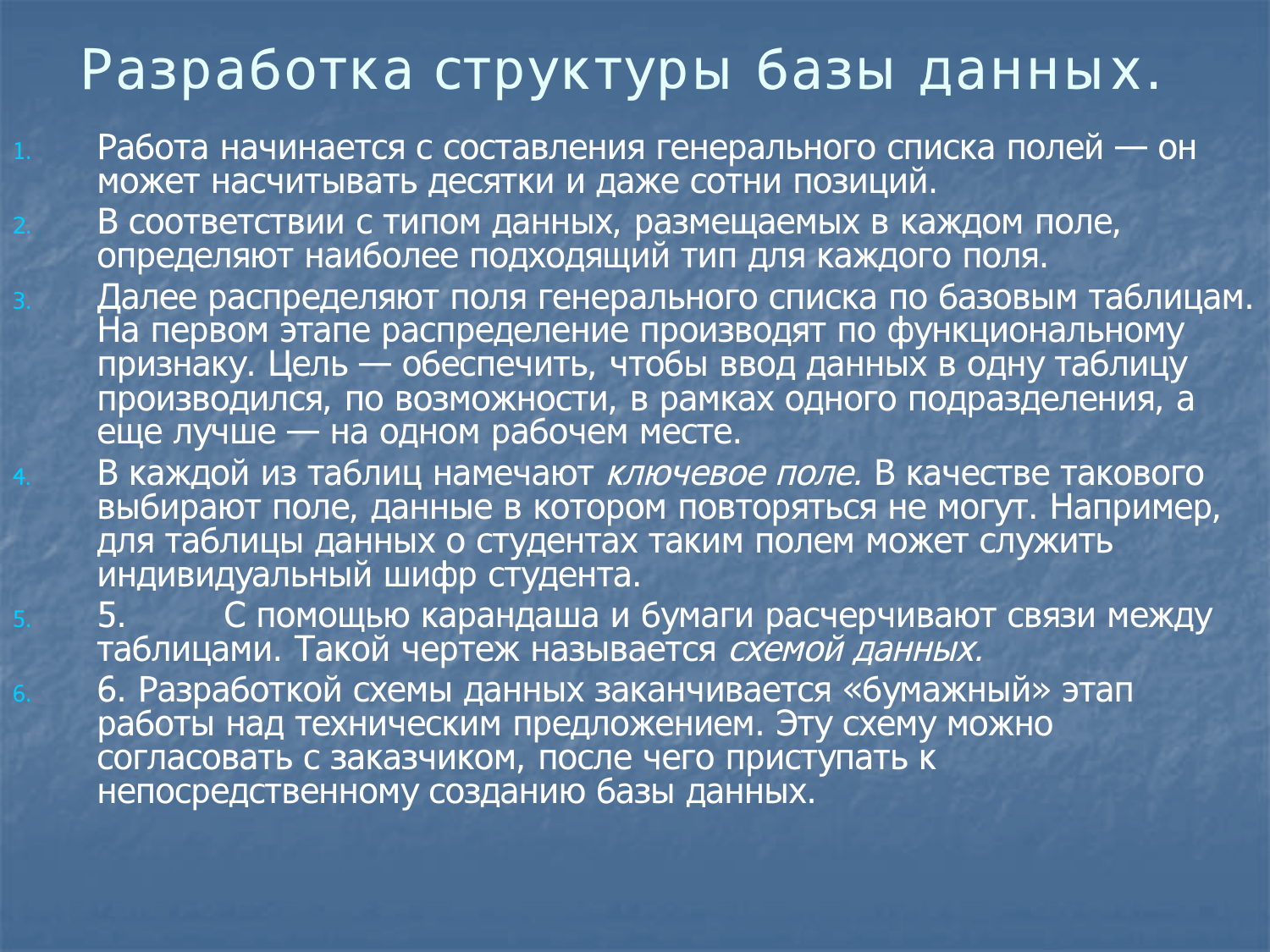

# Разработка структуры базы данных.
Работа начинается с составления генерального списка полей — он может насчитывать десятки и даже сотни позиций.
В соответствии с типом данных, размещаемых в каждом поле, определяют наиболее подходящий тип для каждого поля.
Далее распределяют поля генерального списка по базовым таблицам. На первом этапе распределение производят по функциональному признаку. Цель — обеспечить, чтобы ввод данных в одну таблицу производился, по возможности, в рамках одного подразделения, а еще лучше — на одном рабочем месте.
В каждой из таблиц намечают ключевое поле. В качестве такового выбирают поле, данные в котором повторяться не могут. Например, для таблицы данных о студентах таким полем может служить индивидуальный шифр студента.
5.	С помощью карандаша и бумаги расчерчивают связи между таблицами. Такой чертеж называется схемой данных.
6. Разработкой схемы данных заканчивается «бумажный» этап работы над техническим предложением. Эту схему можно согласовать с заказчиком, после чего приступать к непосредственному созданию базы данных.